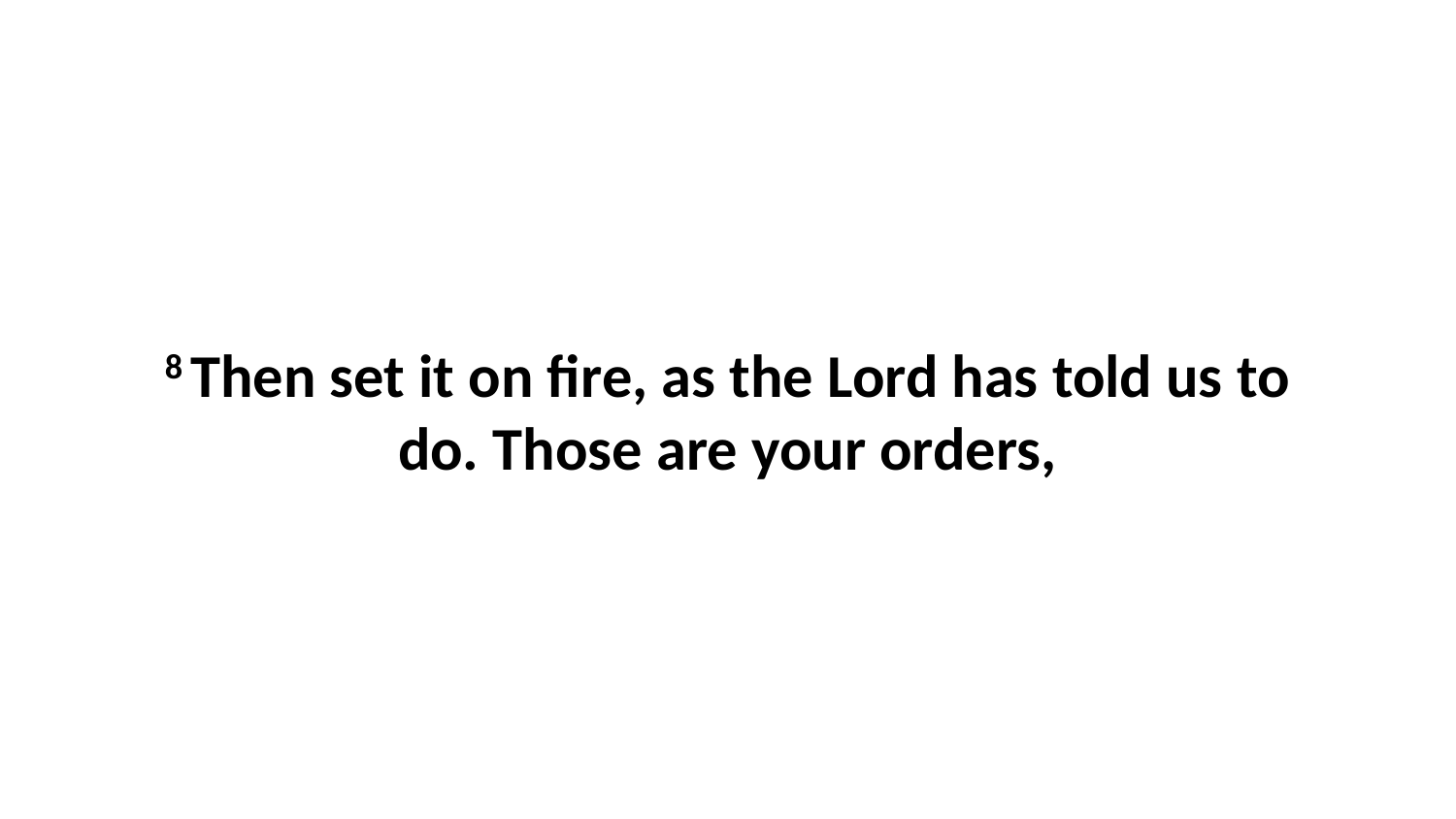

8 Then set it on fire, as the Lord has told us to do. Those are your orders,